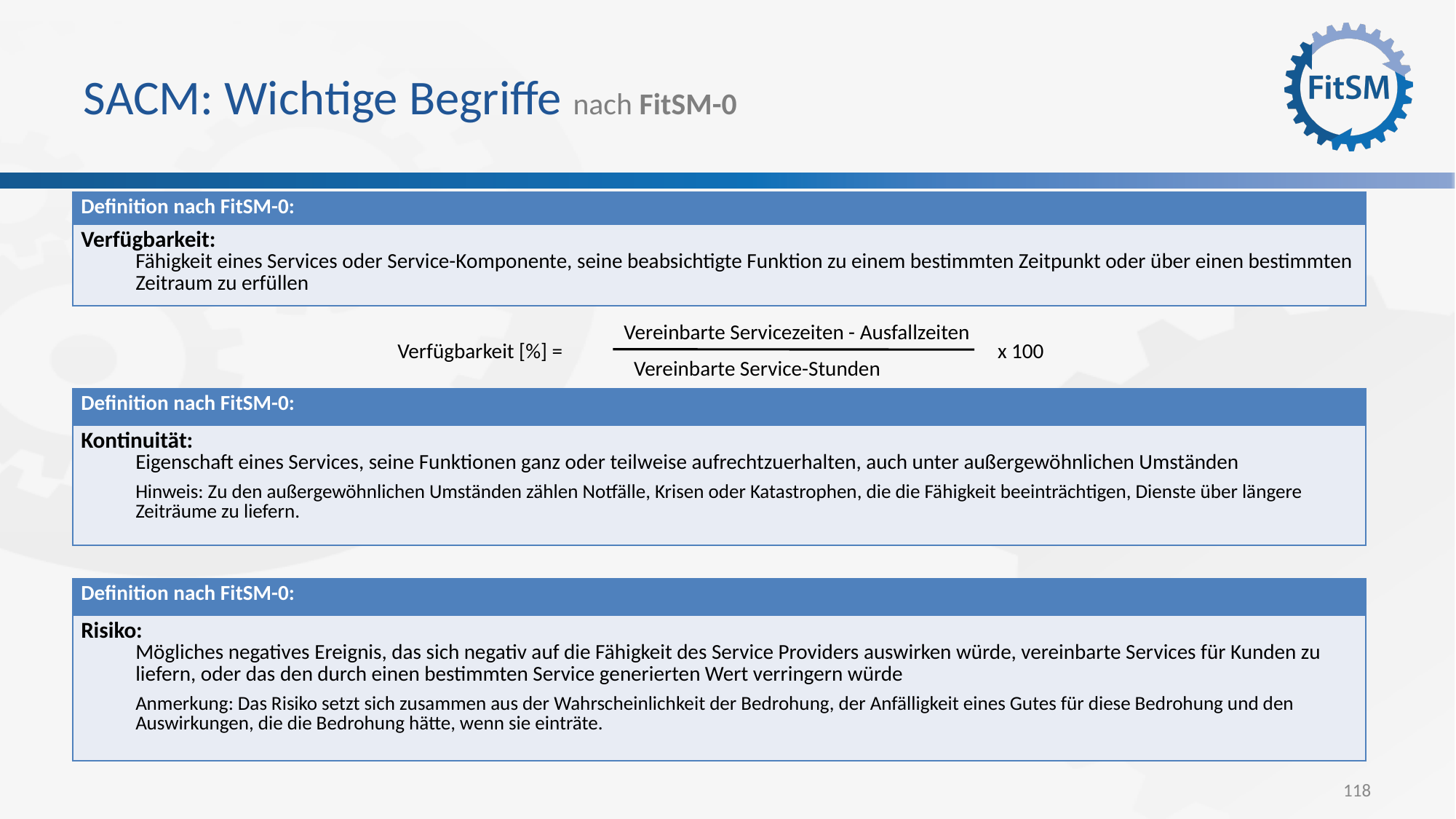

# SACM: Wichtige Begriffe nach FitSM-0
| Definition nach FitSM-0: |
| --- |
| Verfügbarkeit: Fähigkeit eines Services oder Service-Komponente, seine beabsichtigte Funktion zu einem bestimmten Zeitpunkt oder über einen bestimmten Zeitraum zu erfüllen |
Vereinbarte Servicezeiten - Ausfallzeiten
Verfügbarkeit [%] =
x 100
Vereinbarte Service-Stunden
| Definition nach FitSM-0: |
| --- |
| Kontinuität: Eigenschaft eines Services, seine Funktionen ganz oder teilweise aufrechtzuerhalten, auch unter außergewöhnlichen Umständen Hinweis: Zu den außergewöhnlichen Umständen zählen Notfälle, Krisen oder Katastrophen, die die Fähigkeit beeinträchtigen, Dienste über längere Zeiträume zu liefern. |
| Definition nach FitSM-0: |
| --- |
| Risiko: Mögliches negatives Ereignis, das sich negativ auf die Fähigkeit des Service Providers auswirken würde, vereinbarte Services für Kunden zu liefern, oder das den durch einen bestimmten Service generierten Wert verringern würde Anmerkung: Das Risiko setzt sich zusammen aus der Wahrscheinlichkeit der Bedrohung, der Anfälligkeit eines Gutes für diese Bedrohung und den Auswirkungen, die die Bedrohung hätte, wenn sie einträte. |
118